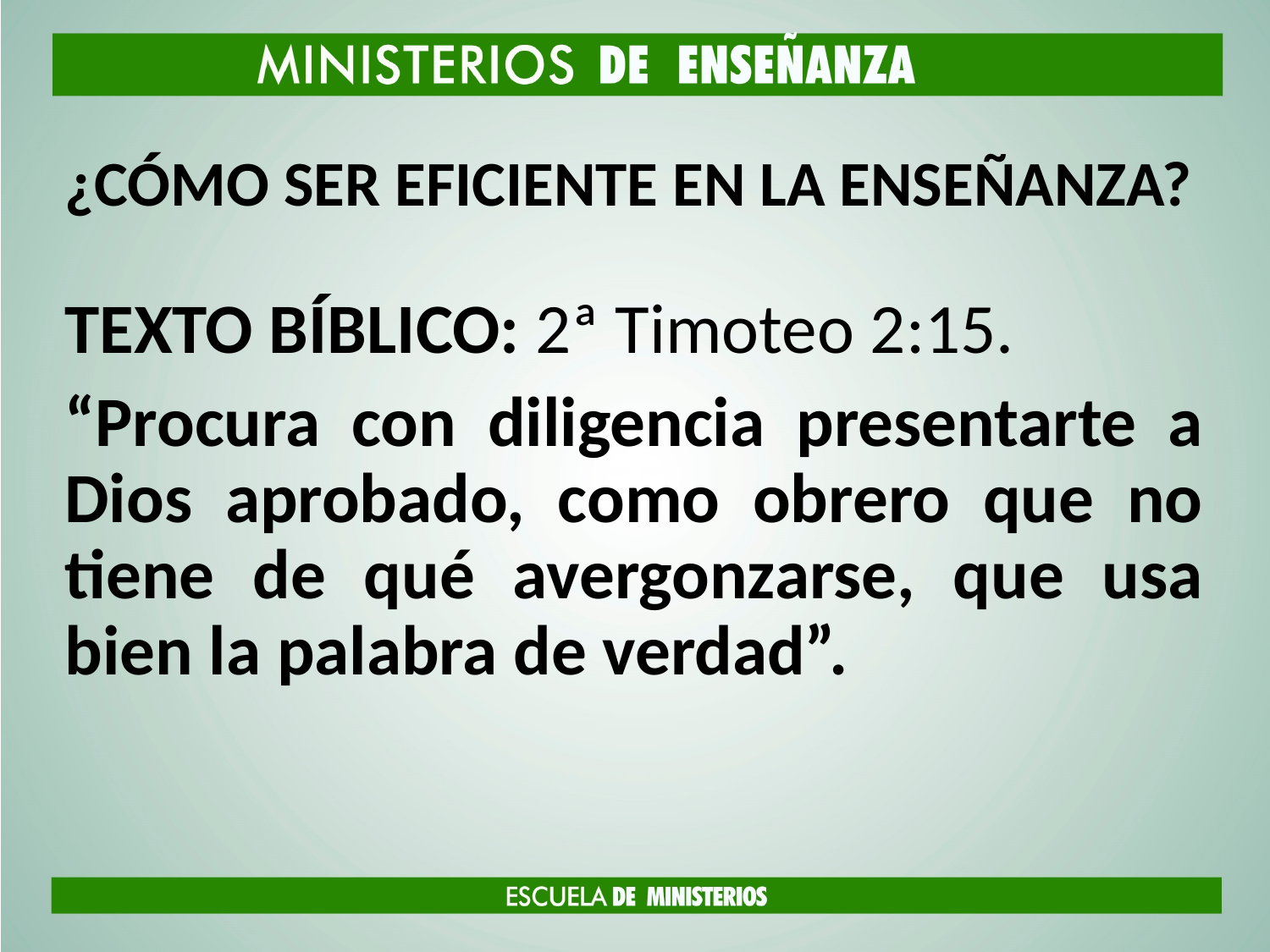

# ¿CÓMO SER EFICIENTE EN LA ENSEÑANZA?
TEXTO BÍBLICO: 2ª Timoteo 2:15.
“Procura con diligencia presentarte a Dios aprobado, como obrero que no tiene de qué avergonzarse, que usa bien la palabra de verdad”.